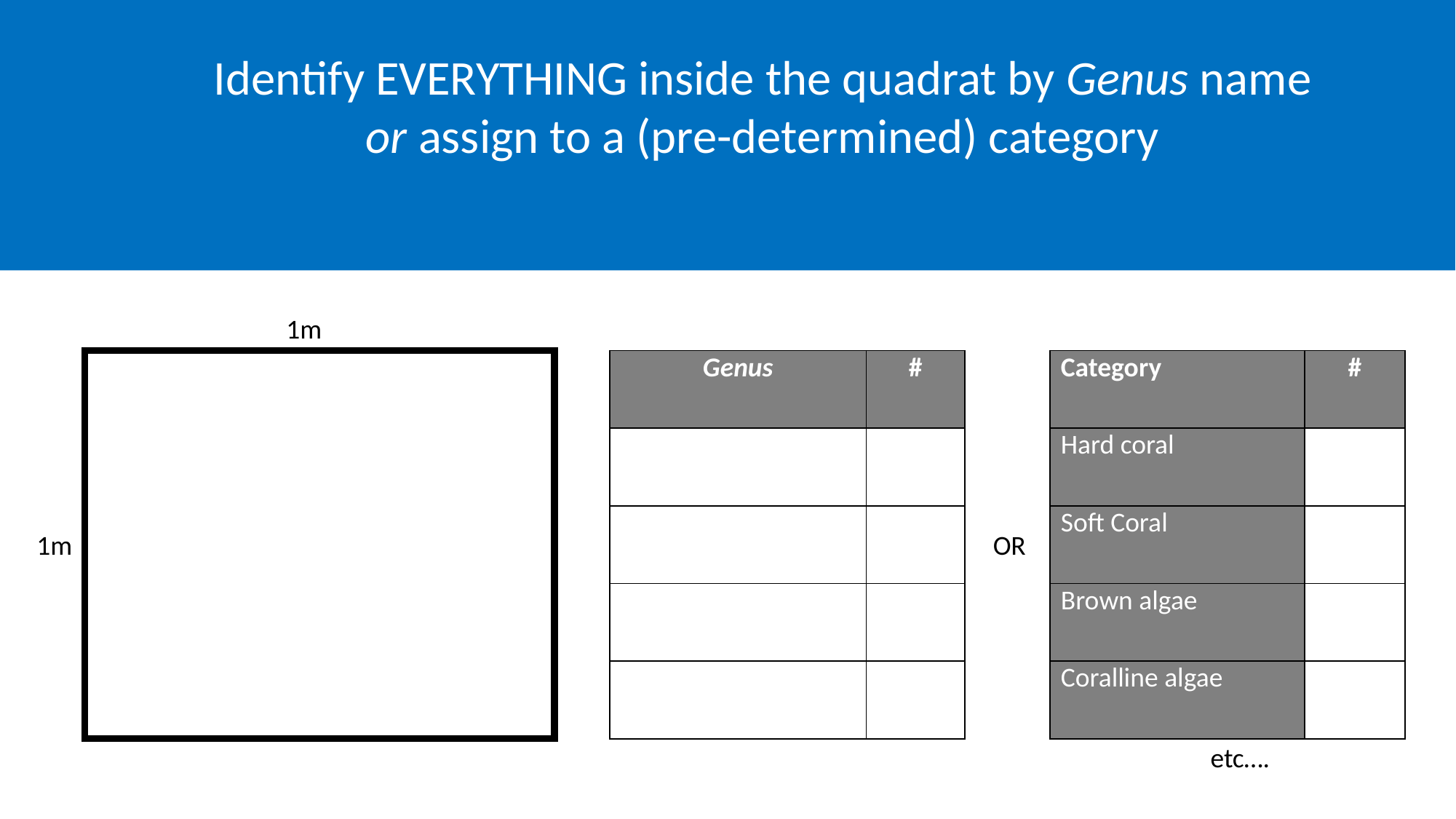

Identify EVERYTHING inside the quadrat by Genus name
or assign to a (pre-determined) category

1m
| Genus | # |
| --- | --- |
|  |  |
|  |  |
|  |  |
|  |  |
| Category | # |
| --- | --- |
| Hard coral |  |
| Soft Coral |  |
| Brown algae |  |
| Coralline algae |  |

1m
OR
etc….